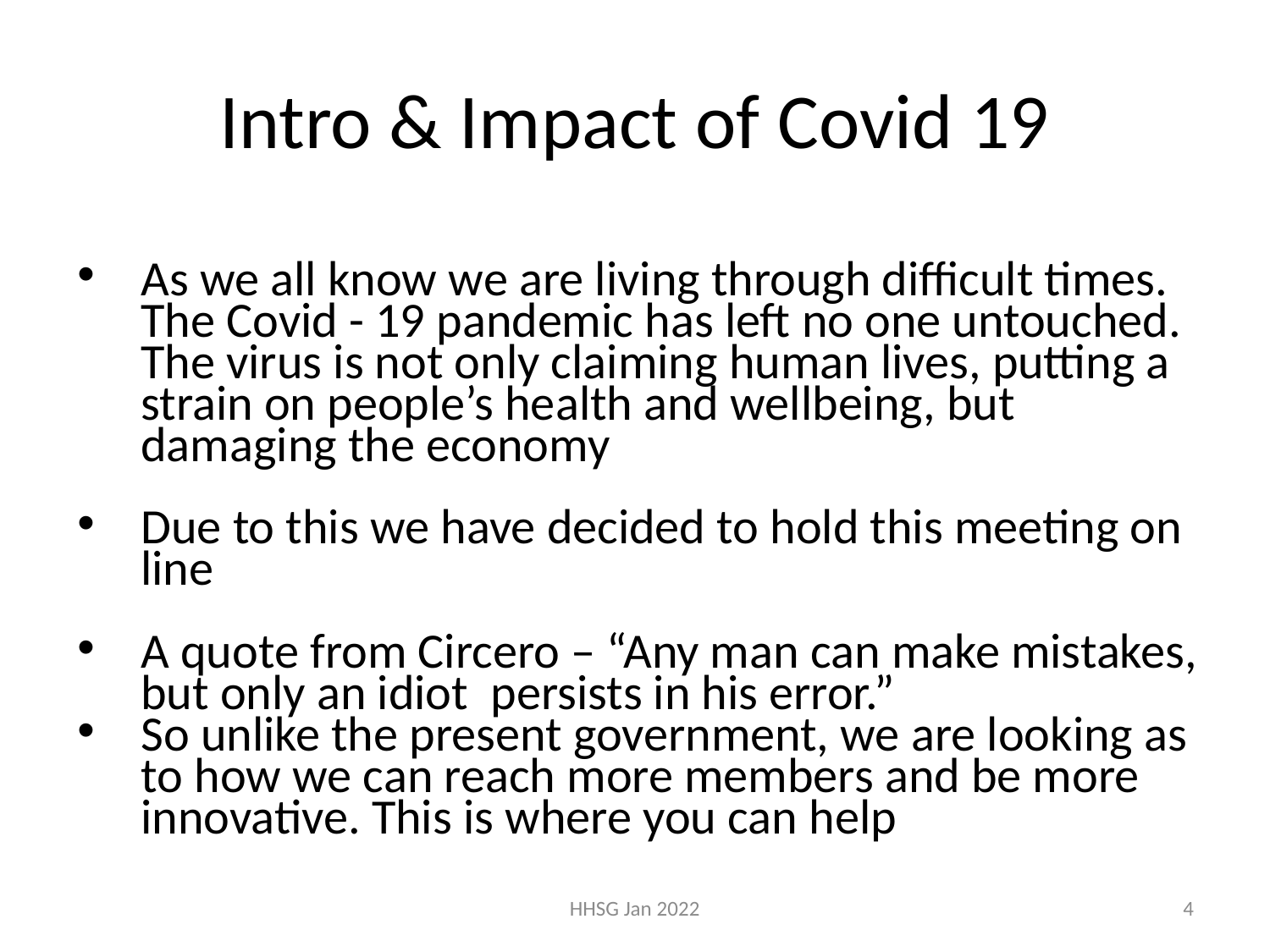

# Intro & Impact of Covid 19
As we all know we are living through difficult times. The Covid - 19 pandemic has left no one untouched. The virus is not only claiming human lives, putting a strain on people’s health and wellbeing, but damaging the economy

Due to this we have decided to hold this meeting on line

A quote from Circero – “Any man can make mistakes, but only an idiot  persists in his error.”
So unlike the present government, we are looking as to how we can reach more members and be more innovative. This is where you can help
HHSG Jan 2022
4